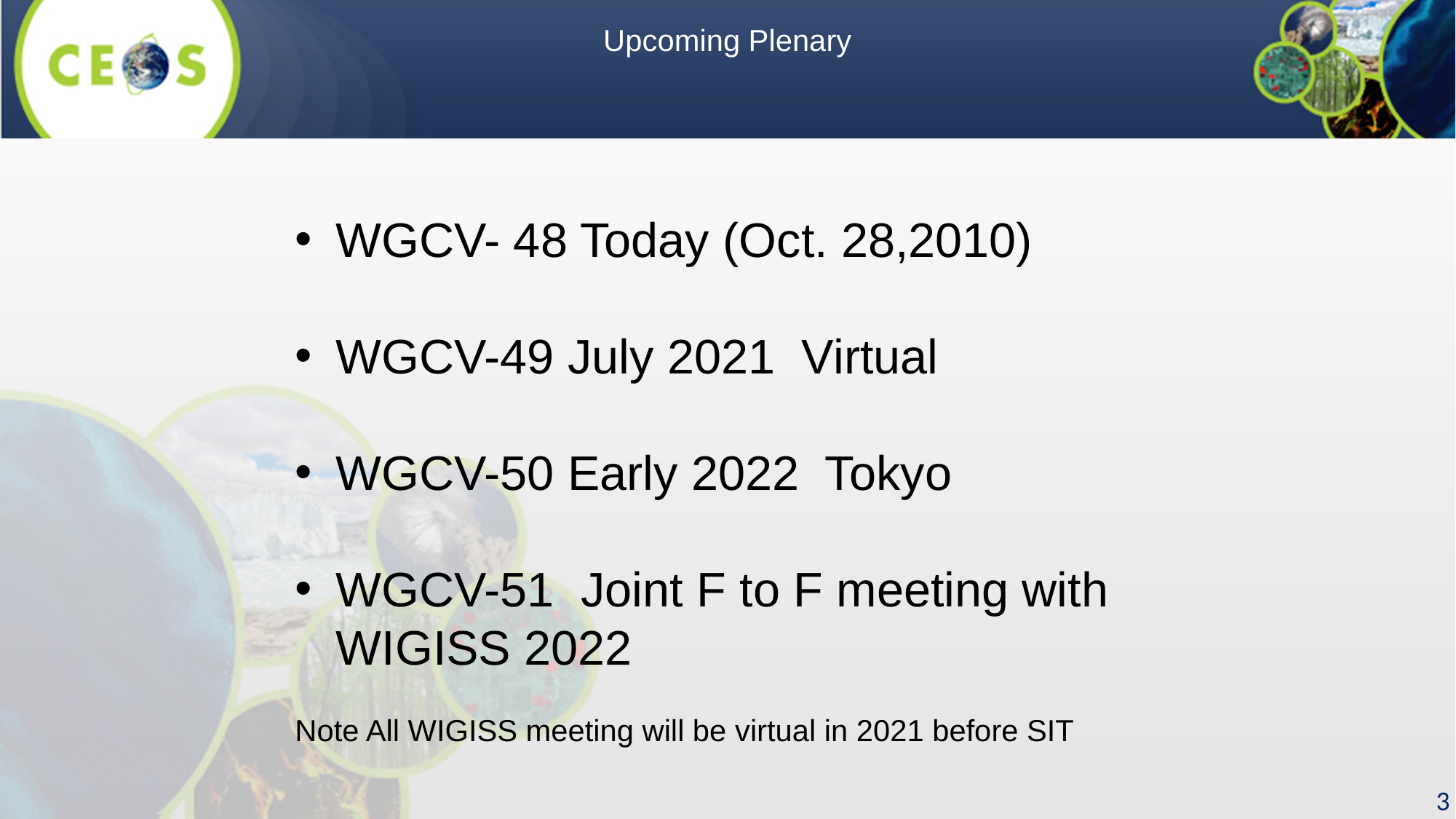

Upcoming Plenary

WGCV- 48 Today (Oct. 28,2010)

WGCV-49 July 2021  Virtual

WGCV-50 Early 2022  Tokyo

WGCV-51  Joint F to F meeting with WIGISS 2022

Note All WIGISS meeting will be virtual in 2021 before SIT
3